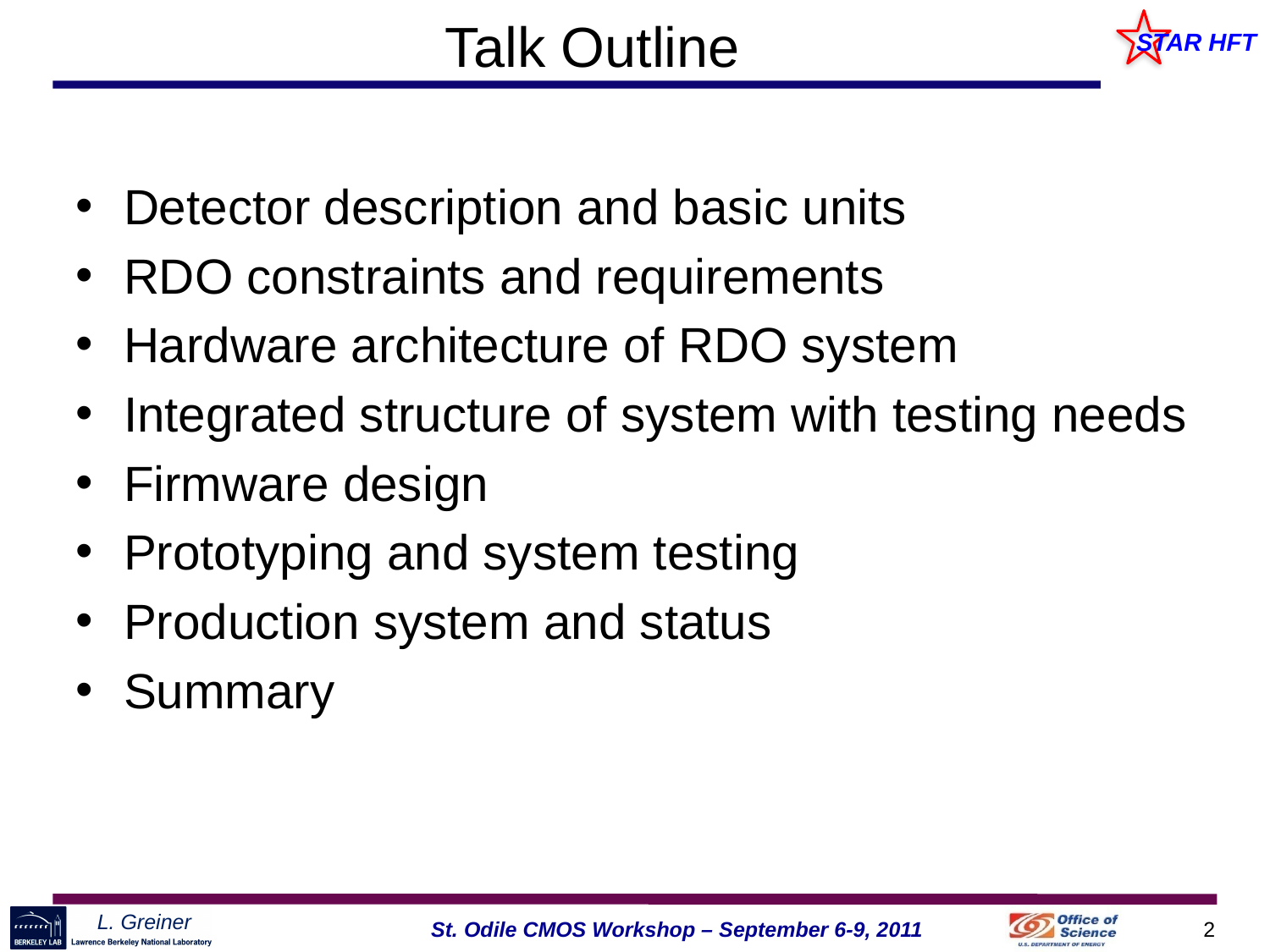

Talk Outline
Detector description and basic units
RDO constraints and requirements
Hardware architecture of RDO system
Integrated structure of system with testing needs
Firmware design
Prototyping and system testing
Production system and status
Summary